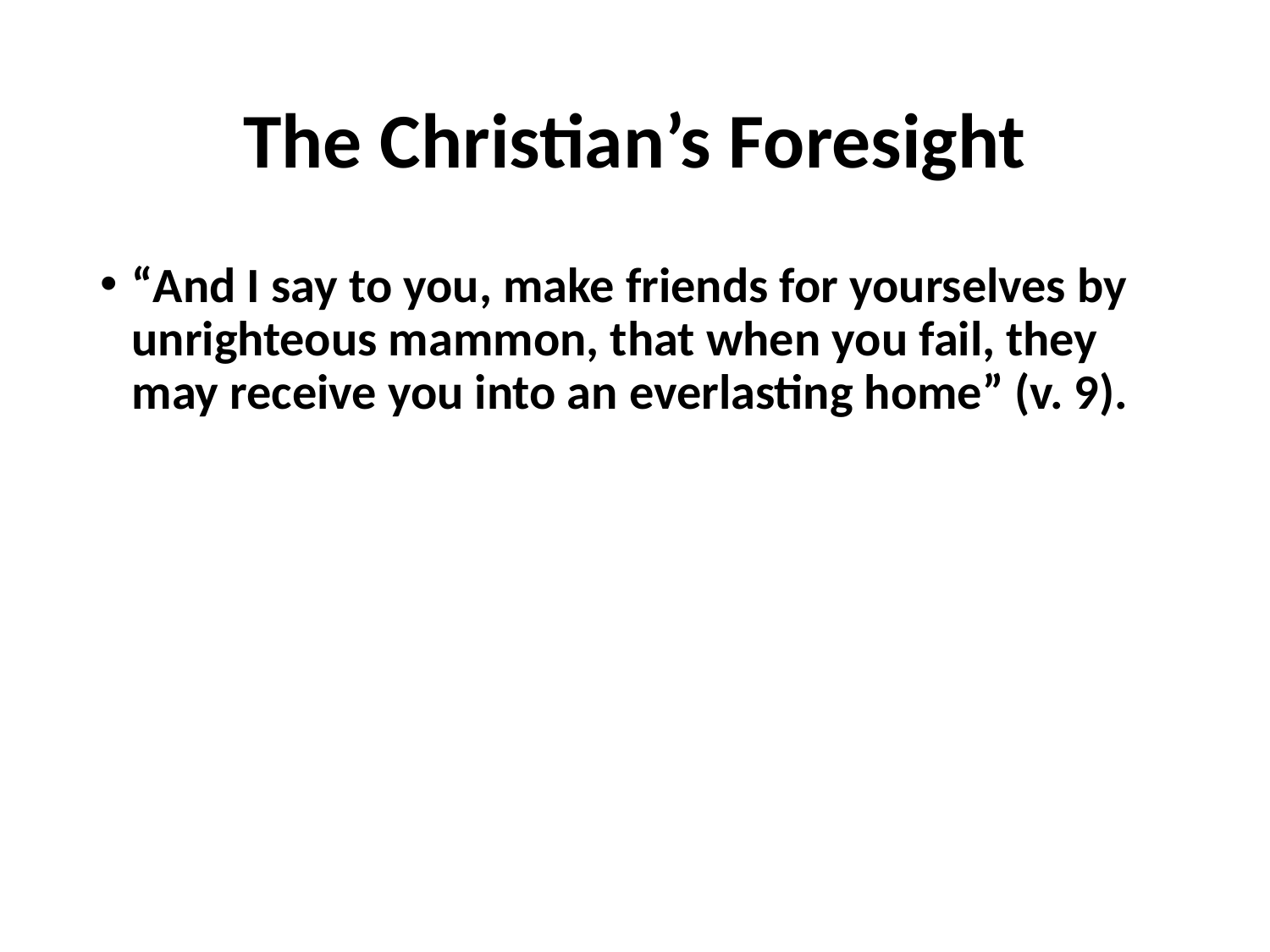

# The Christian’s Foresight
“And I say to you, make friends for yourselves by unrighteous mammon, that when you fail, they may receive you into an everlasting home” (v. 9).